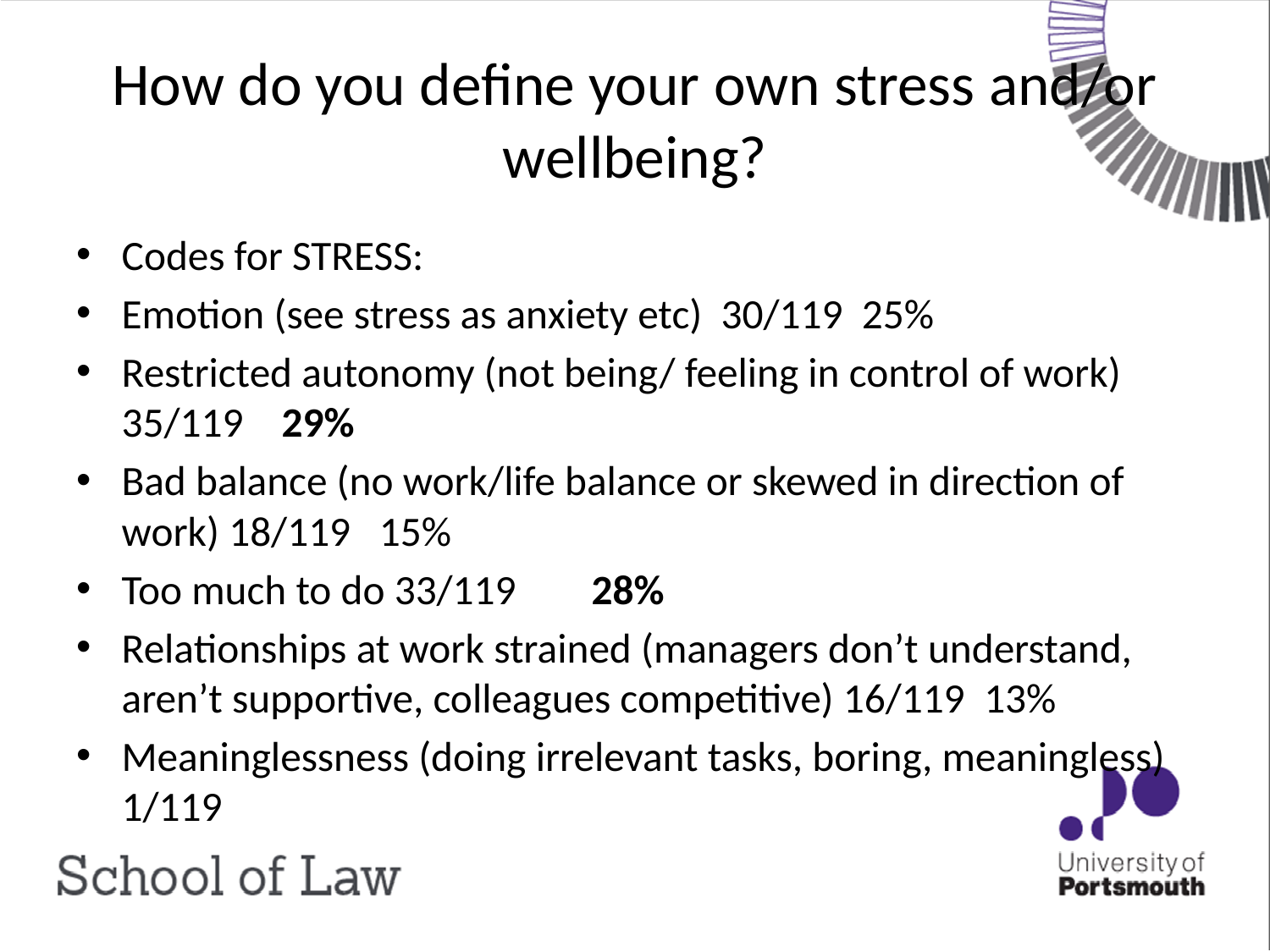

# How do you define your own stress and/or wellbeing?
Codes for STRESS:
Emotion (see stress as anxiety etc)  30/119  25%
Restricted autonomy (not being/ feeling in control of work) 35/119    29%
Bad balance (no work/life balance or skewed in direction of work) 18/119   15%
Too much to do 33/119	28%
Relationships at work strained (managers don’t understand, aren’t supportive, colleagues competitive) 16/119  13%
Meaninglessness (doing irrelevant tasks, boring, meaningless) 1/119